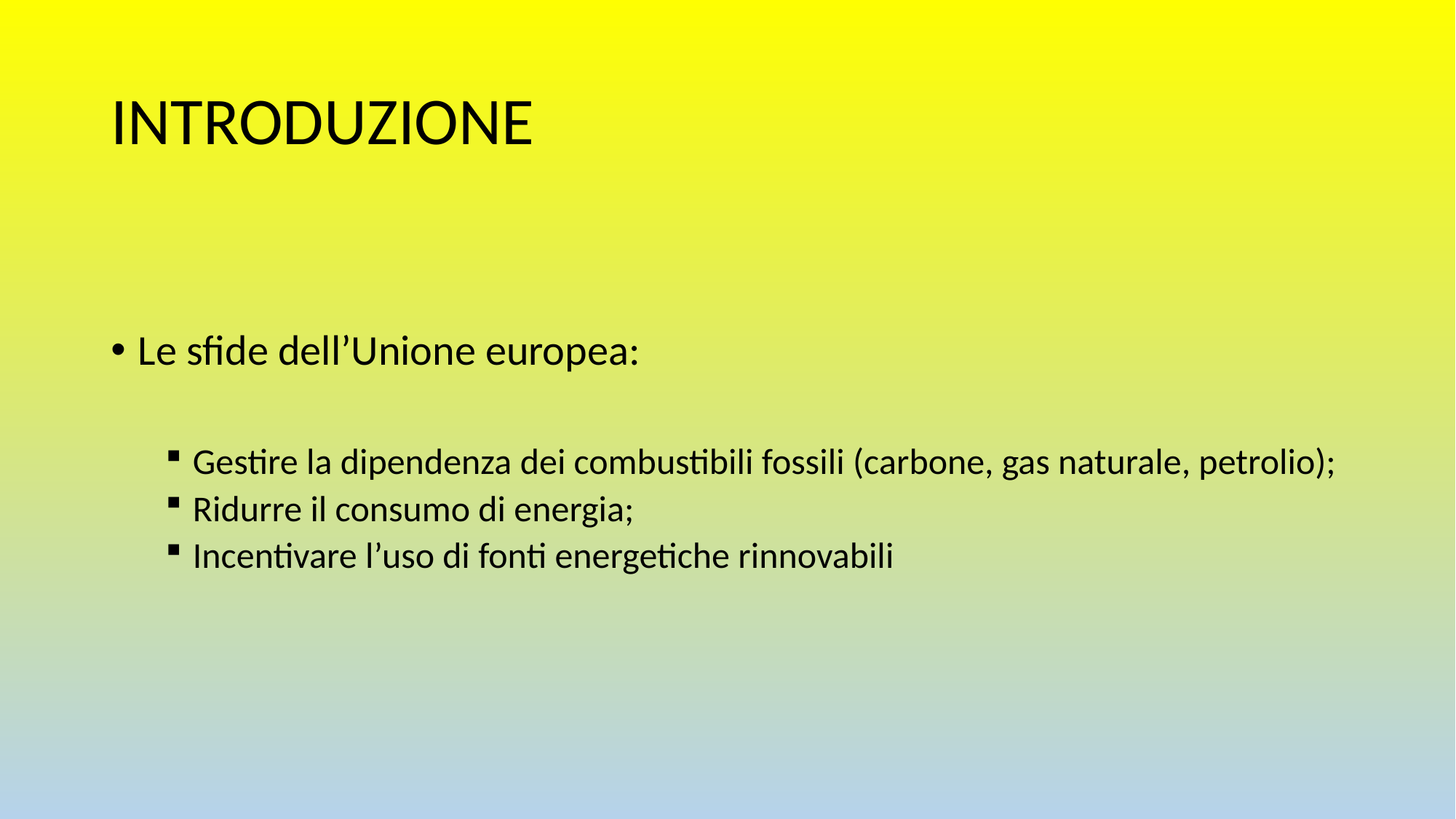

# INTRODUZIONE

Le sfide dell’Unione europea:

Gestire la dipendenza dei combustibili fossili (carbone, gas naturale, petrolio);
Ridurre il consumo di energia;
Incentivare l’uso di fonti energetiche rinnovabili